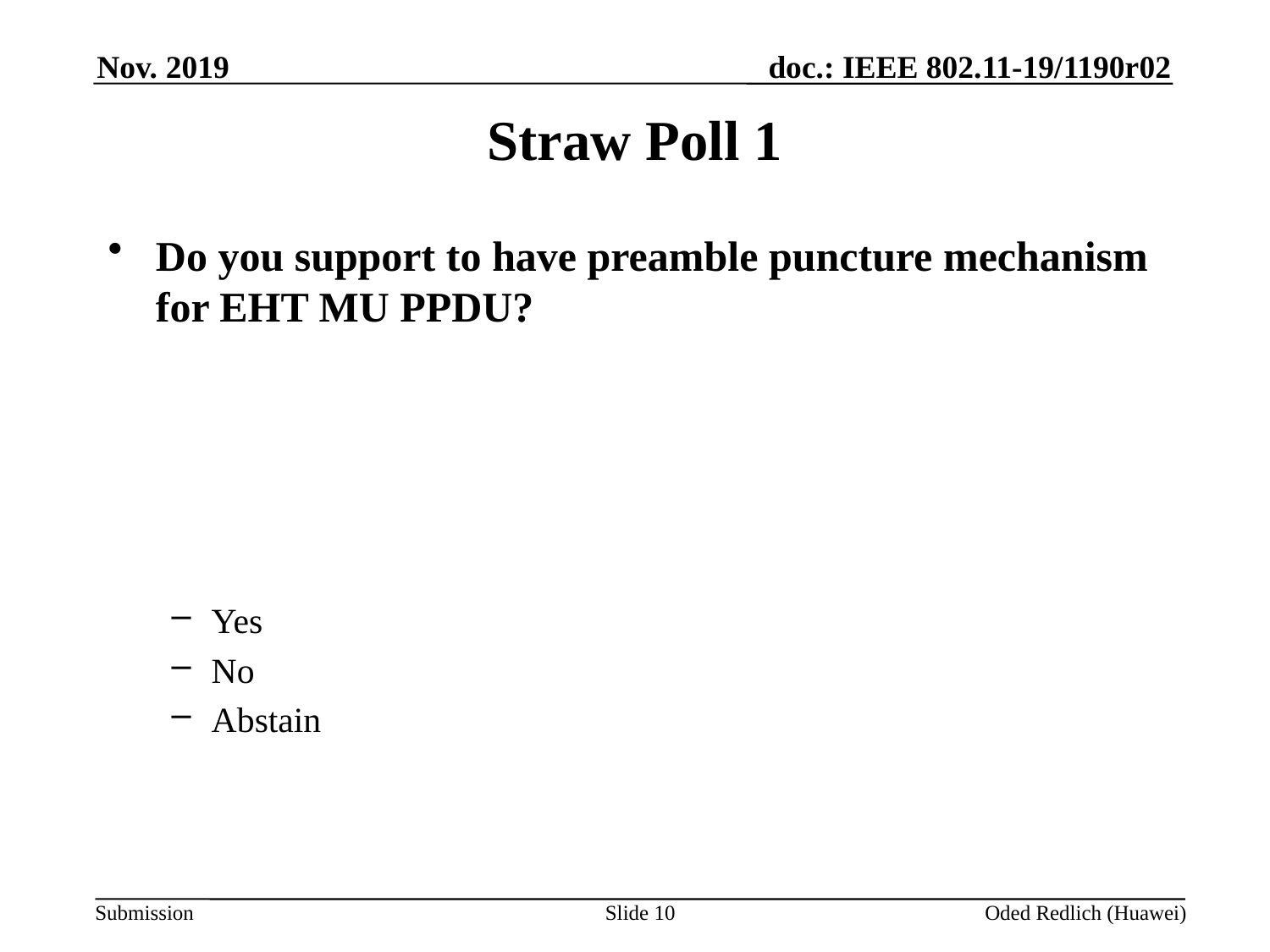

Nov. 2019
# Straw Poll 1
Do you support to have preamble puncture mechanism for EHT MU PPDU?

Yes
No
Abstain
Slide 10
Oded Redlich (Huawei)